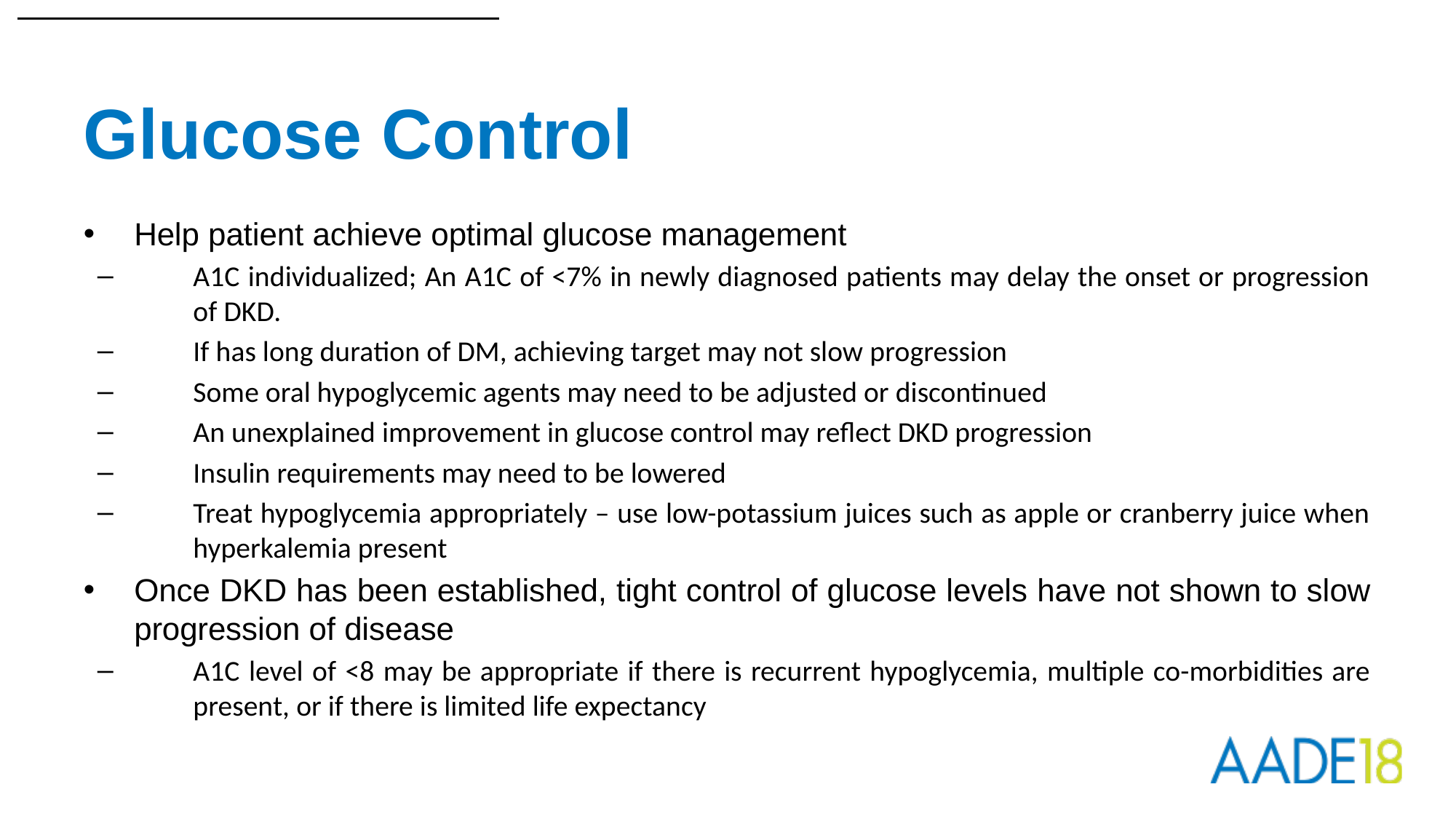

# Glucose Control
Help patient achieve optimal glucose management
A1C individualized; An A1C of <7% in newly diagnosed patients may delay the onset or progression of DKD.
If has long duration of DM, achieving target may not slow progression
Some oral hypoglycemic agents may need to be adjusted or discontinued
An unexplained improvement in glucose control may reflect DKD progression
Insulin requirements may need to be lowered
Treat hypoglycemia appropriately – use low-potassium juices such as apple or cranberry juice when hyperkalemia present
Once DKD has been established, tight control of glucose levels have not shown to slow progression of disease
A1C level of <8 may be appropriate if there is recurrent hypoglycemia, multiple co-morbidities are present, or if there is limited life expectancy